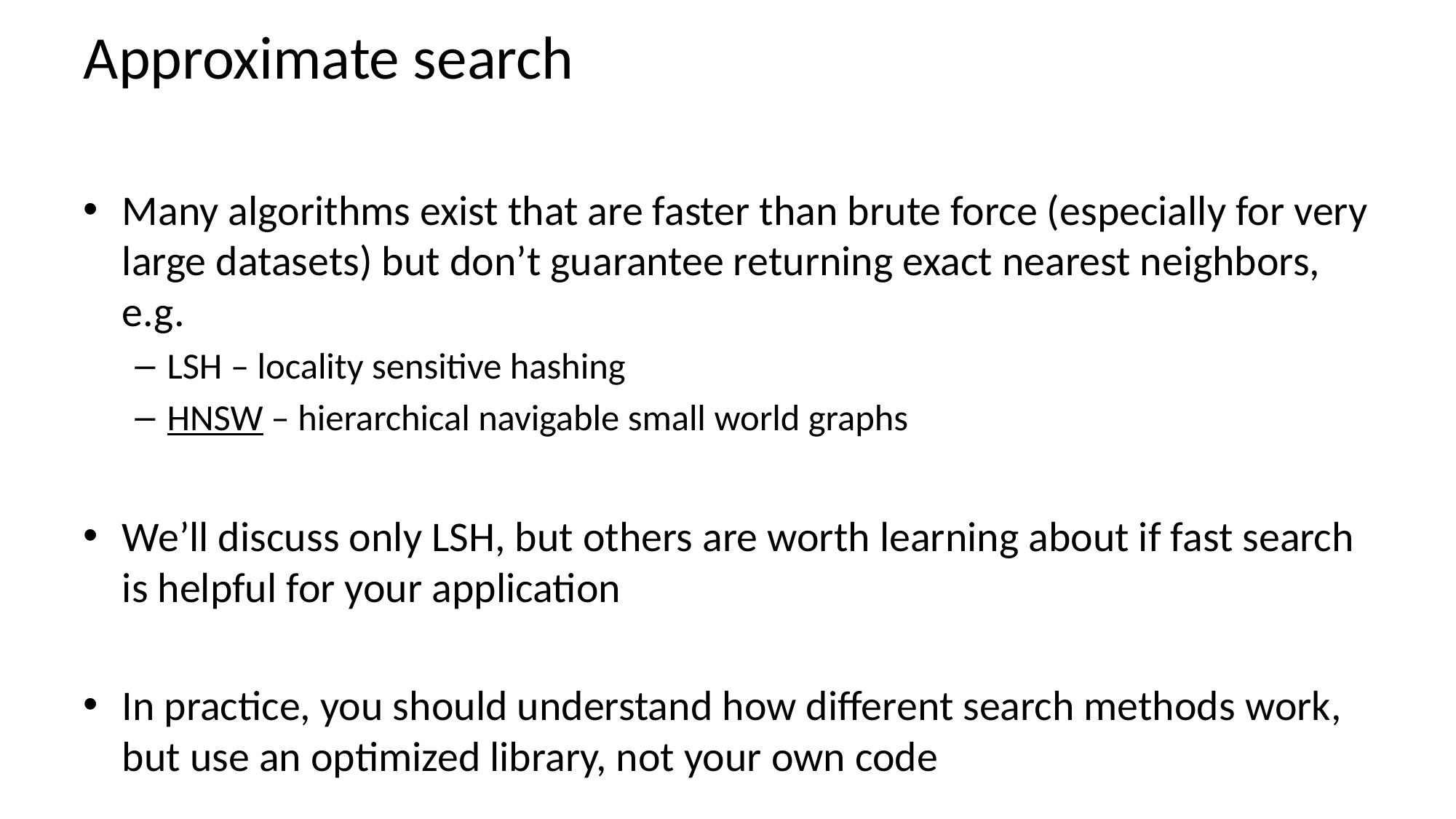

# Approximate search

Many algorithms exist that are faster than brute force (especially for very large datasets) but don’t guarantee returning exact nearest neighbors, e.g.
LSH – locality sensitive hashing
HNSW – hierarchical navigable small world graphs

We’ll discuss only LSH, but others are worth learning about if fast search is helpful for your application

In practice, you should understand how different search methods work, but use an optimized library, not your own code